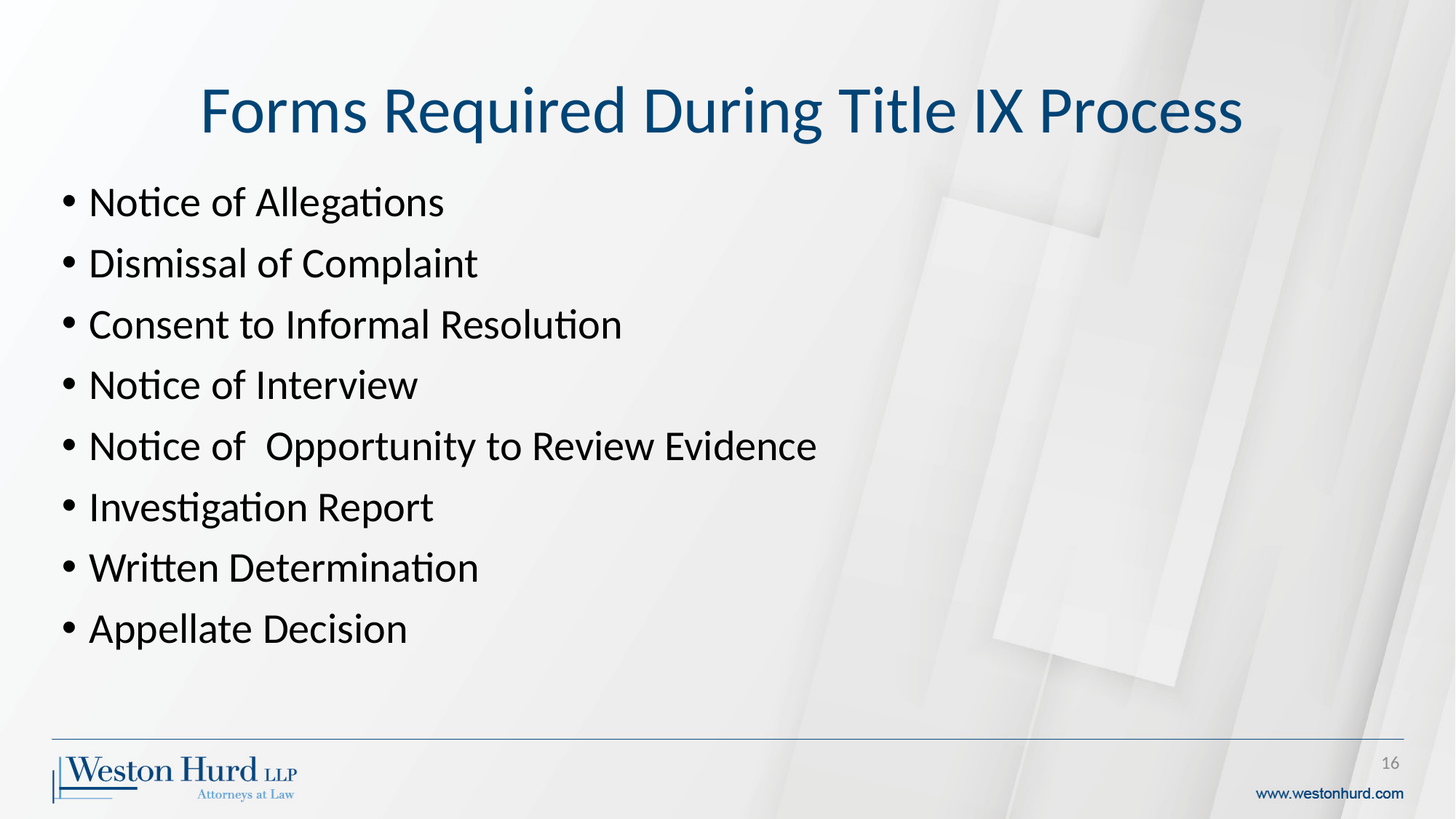

# Forms Required During Title IX Process
Notice of Allegations
Dismissal of Complaint
Consent to Informal Resolution
Notice of Interview
Notice of  Opportunity to Review Evidence
Investigation Report
Written Determination
Appellate Decision

16